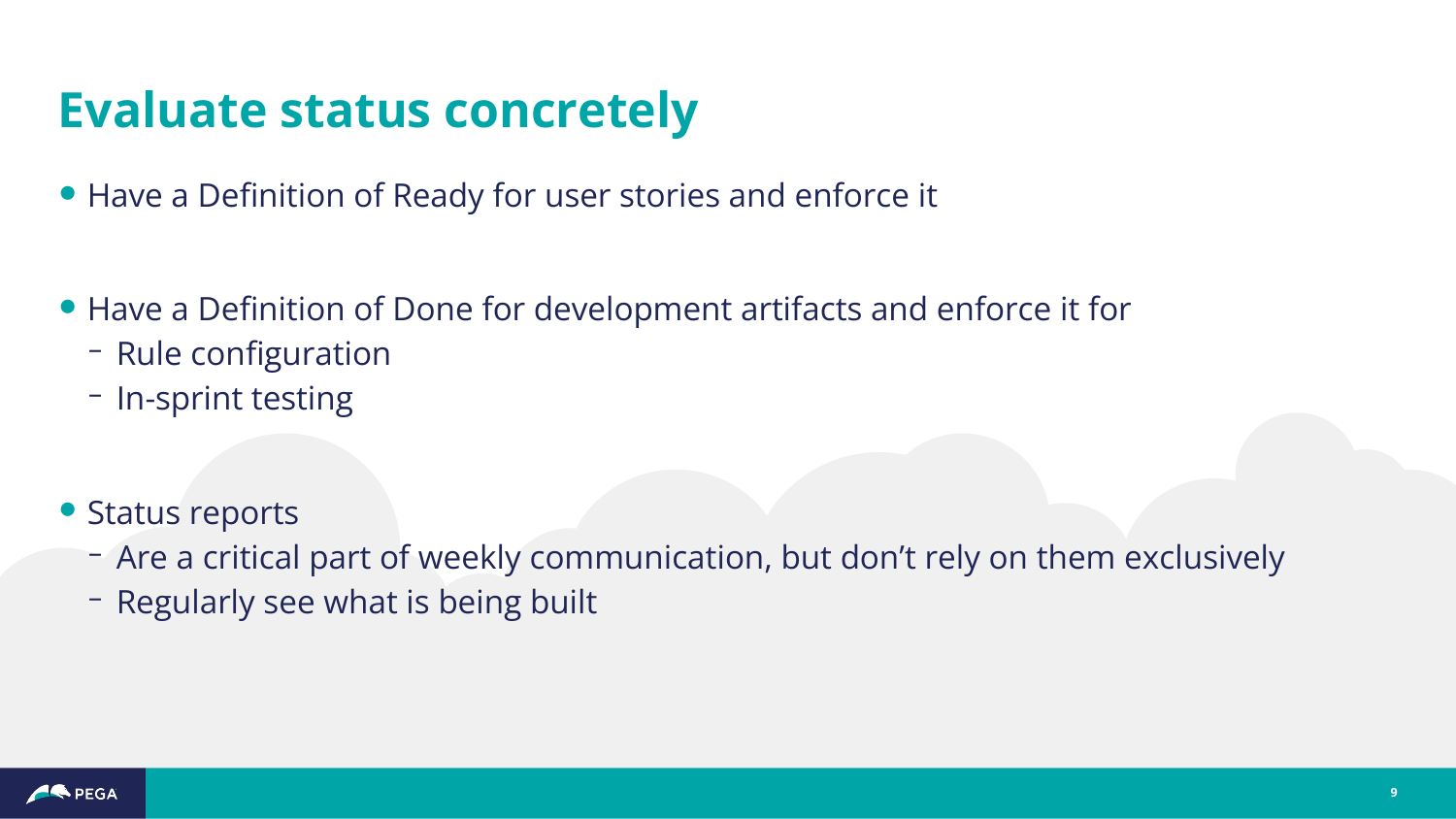

# Evaluate status concretely
Have a Definition of Ready for user stories and enforce it

Have a Definition of Done for development artifacts and enforce it for
Rule configuration
In-sprint testing

Status reports
Are a critical part of weekly communication, but don’t rely on them exclusively
Regularly see what is being built

9